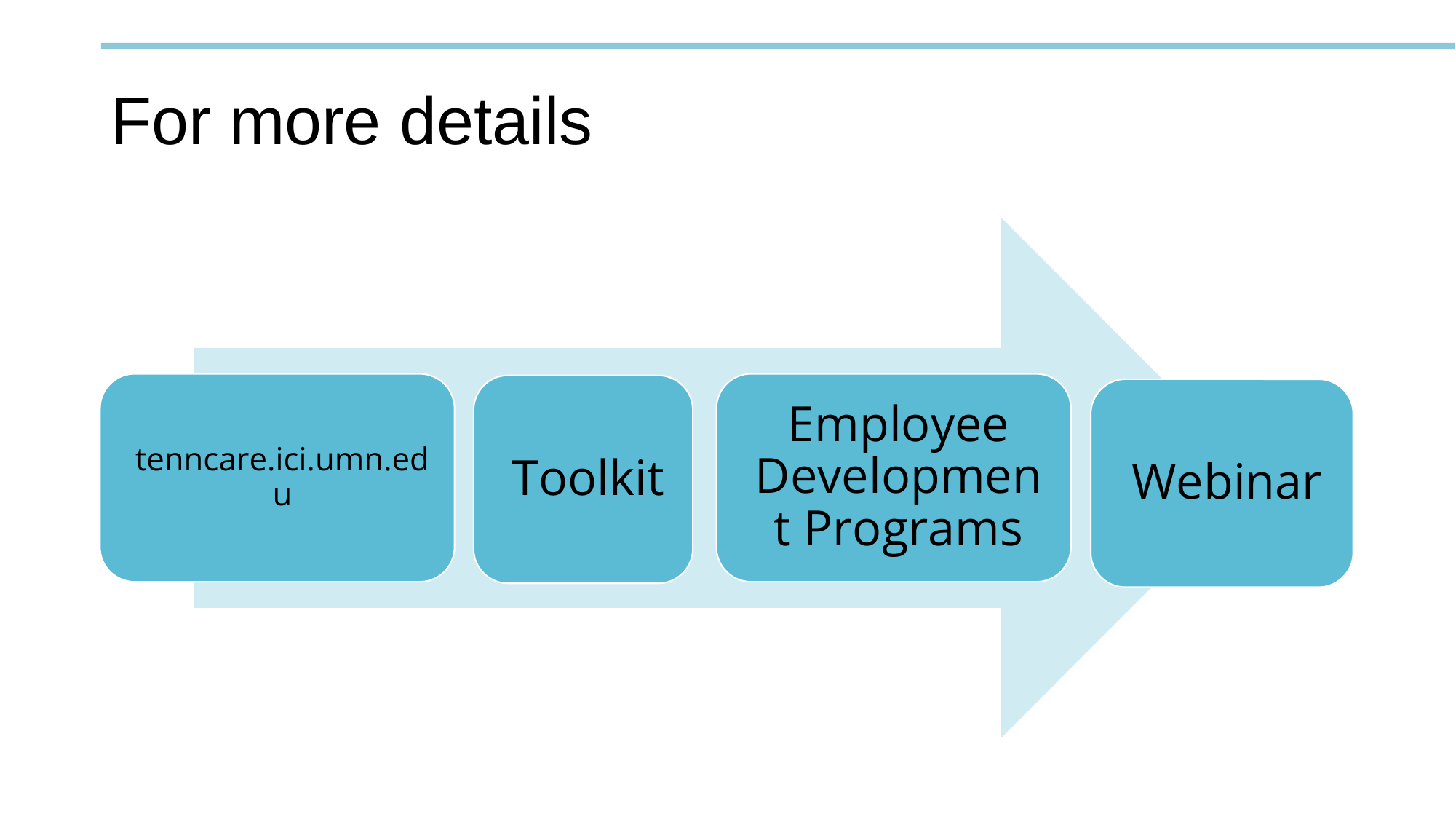

# For more details
tenncare.ici.umn.edu
Toolkit
Employee Development Programs
Webinar